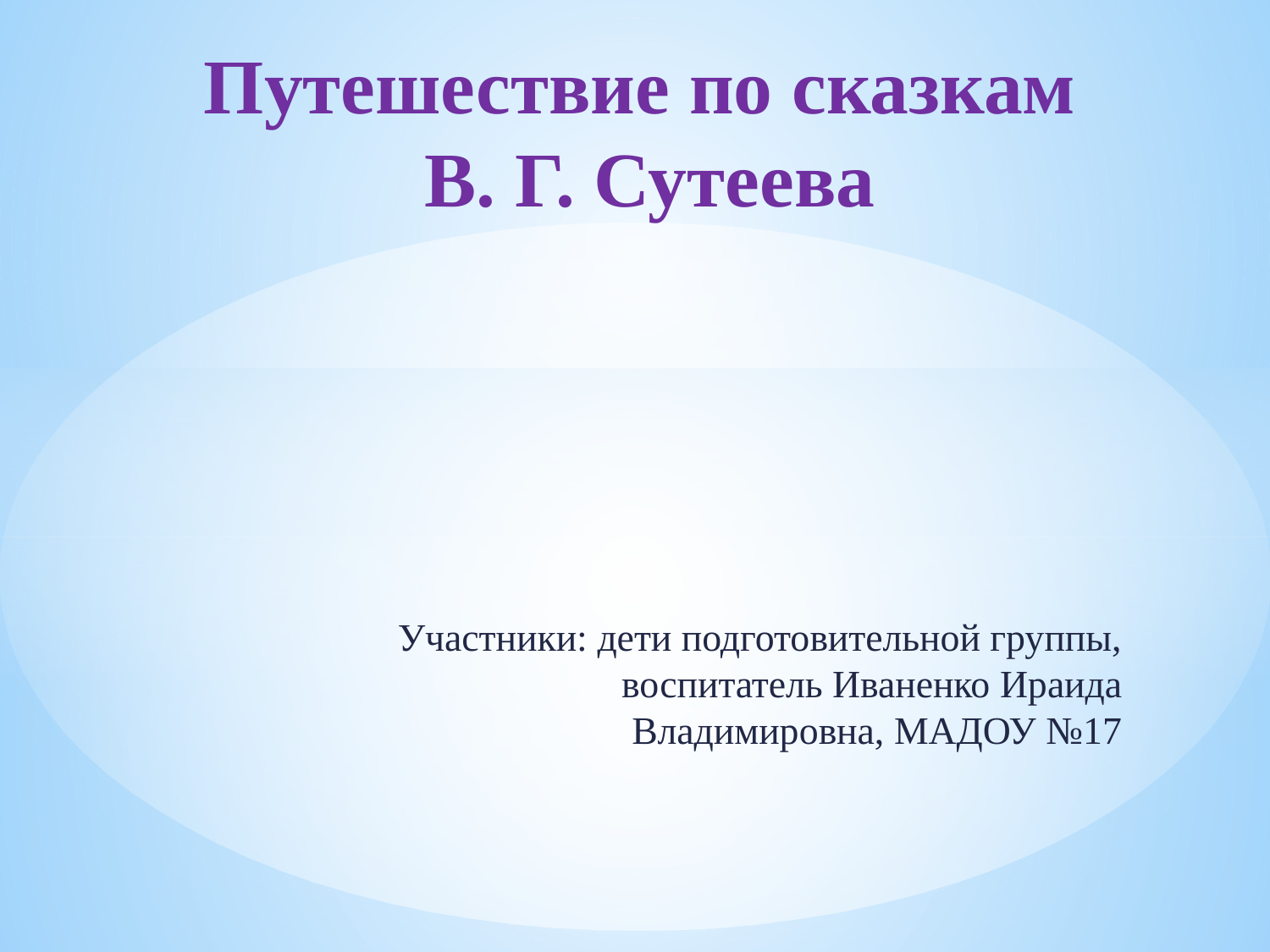

# Путешествие по сказкам В. Г. Сутеева
Участники: дети подготовительной группы, воспитатель Иваненко Ираида Владимировна, МАДОУ №17